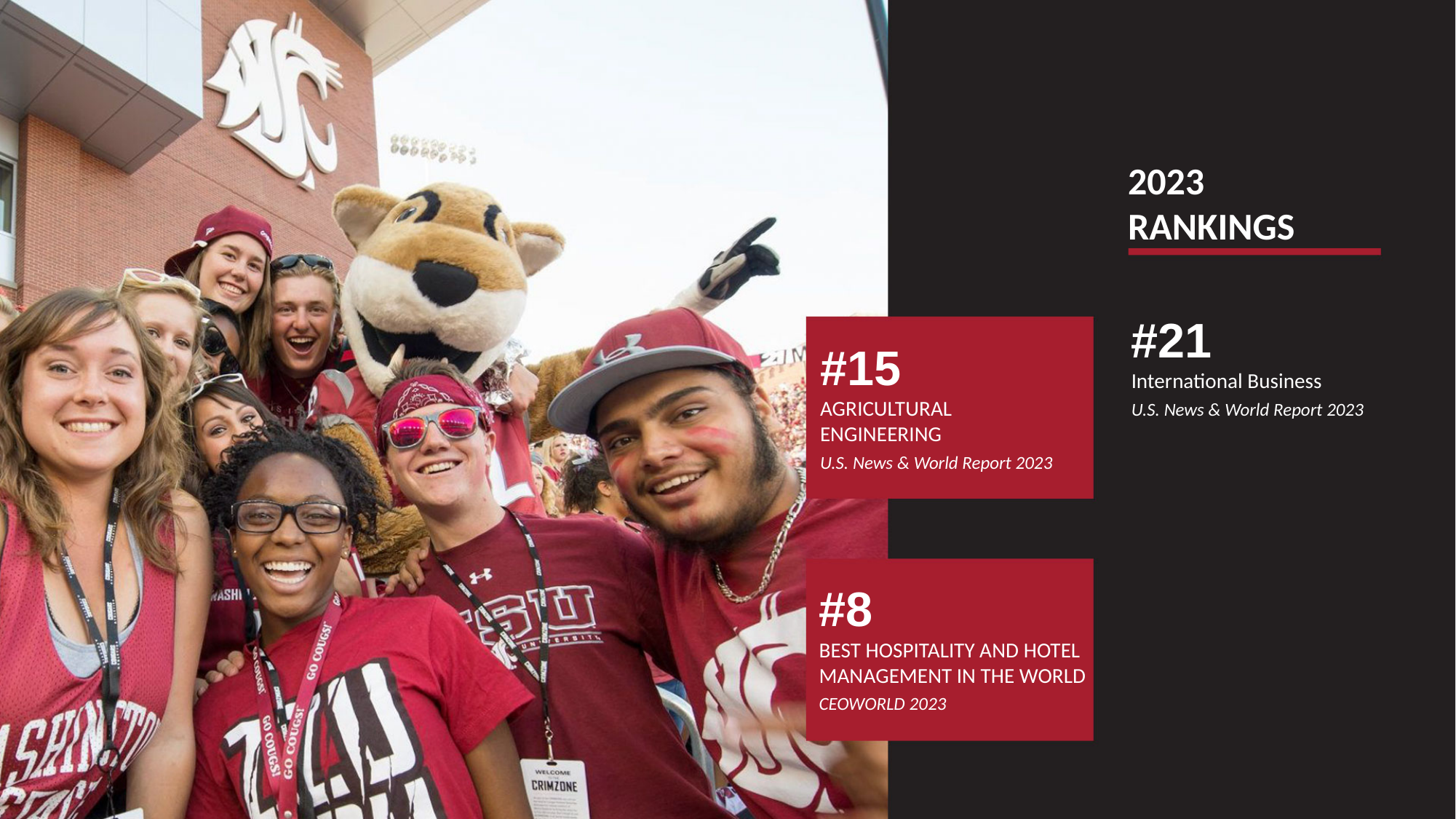

2023
RANKINGS
#21
International Business​
U.S. News & World Report 2023
#15
AGRICULTURAL ENGINEERING
U.S. News & World Report 2023
#8
BEST HOSPITALITY​ AND HOTEL MANAGEMENT IN THE WORLD
CEOWORLD 2023